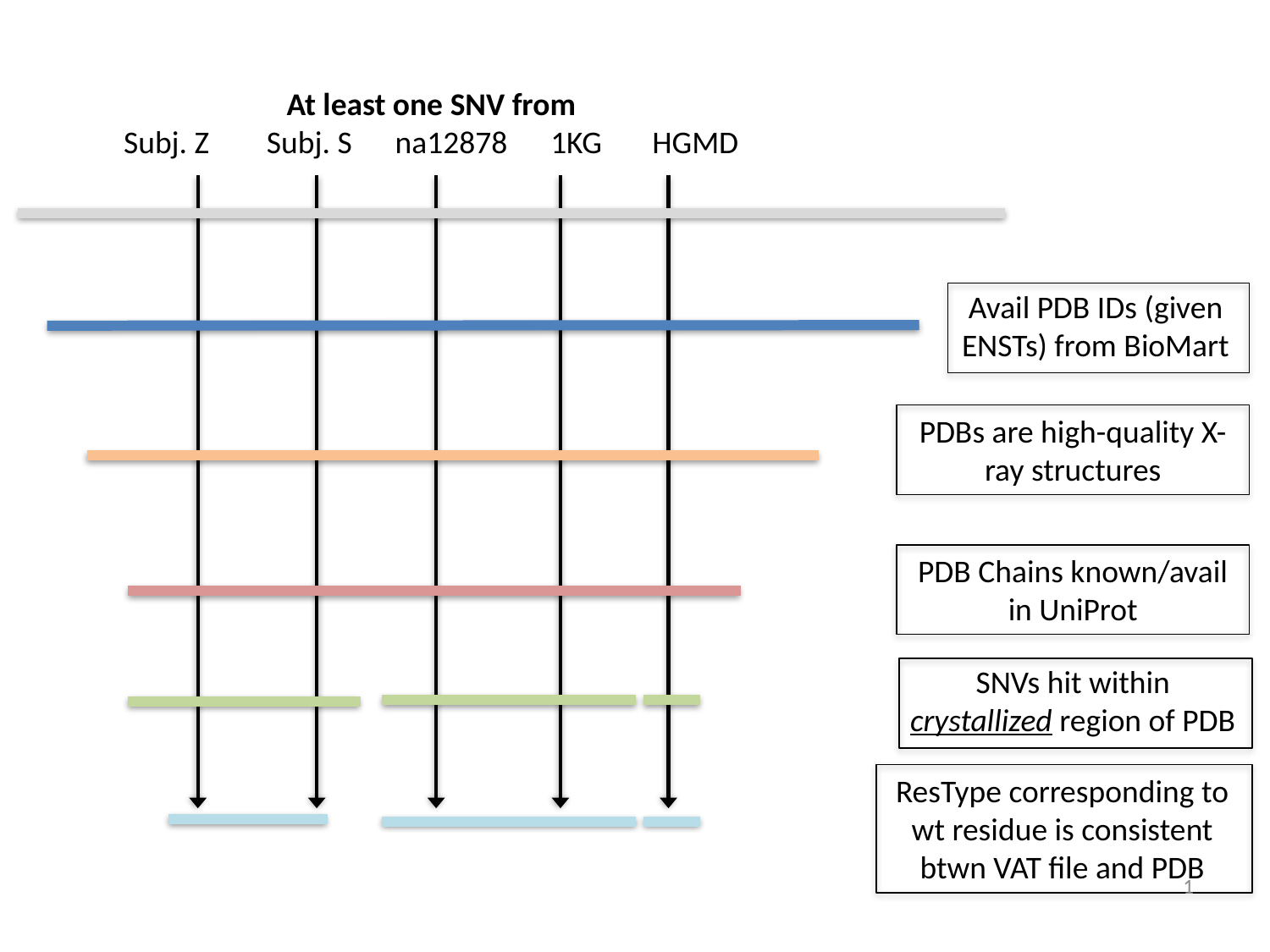

At least one SNV from
Subj. Z        Subj. S      na12878      1KG       HGMD
Avail PDB IDs (given ENSTs) from BioMart

PDBs are high-quality X-ray structures

PDB Chains known/avail in UniProt

SNVs hit within crystallized region of PDB

ResType corresponding to wt residue is consistent btwn VAT file and PDB

1